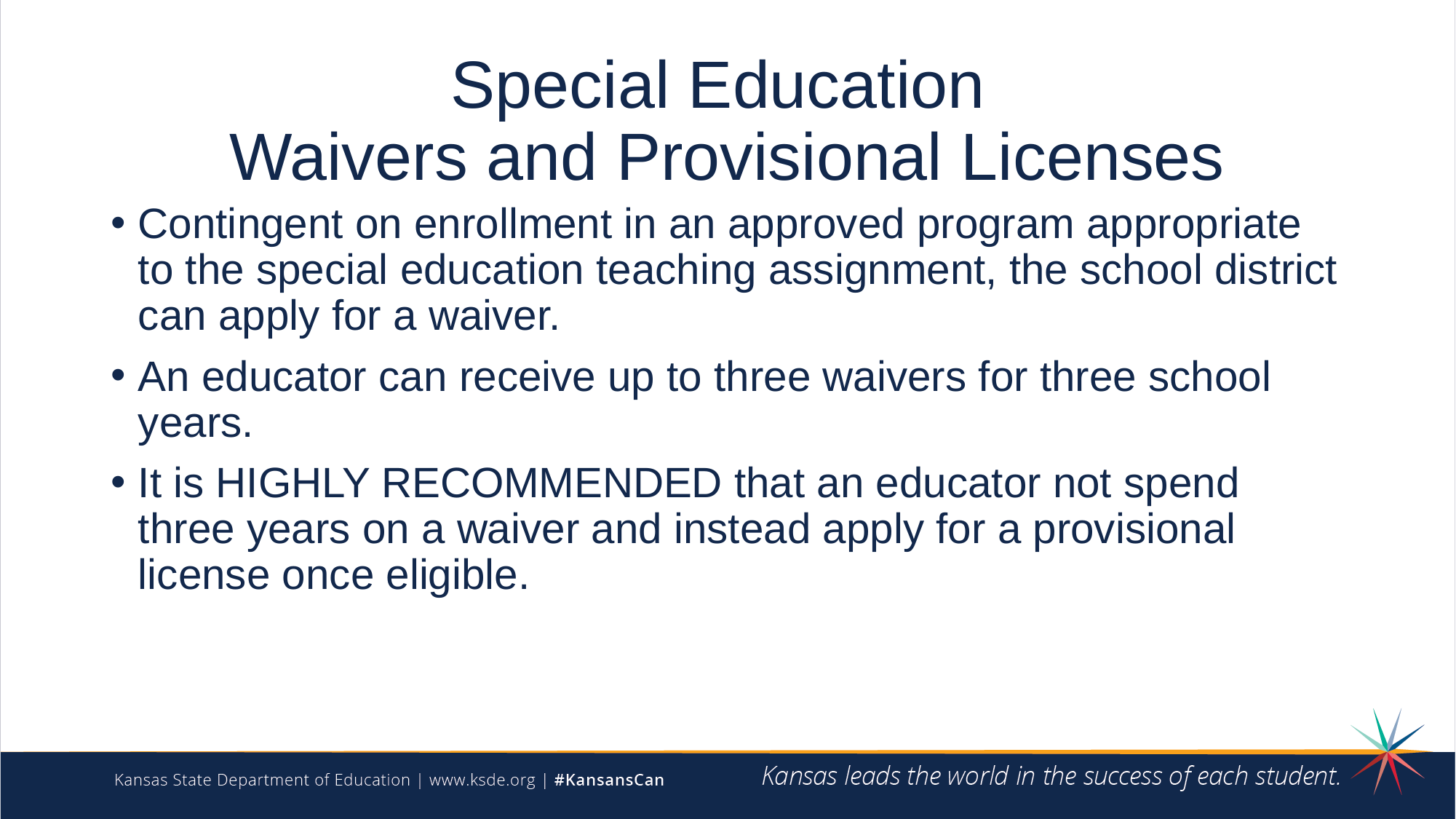

# Special Education Waivers and Provisional Licenses
Contingent on enrollment in an approved program appropriate to the special education teaching assignment, the school district can apply for a waiver.
An educator can receive up to three waivers for three school years.
It is HIGHLY RECOMMENDED that an educator not spend three years on a waiver and instead apply for a provisional license once eligible.